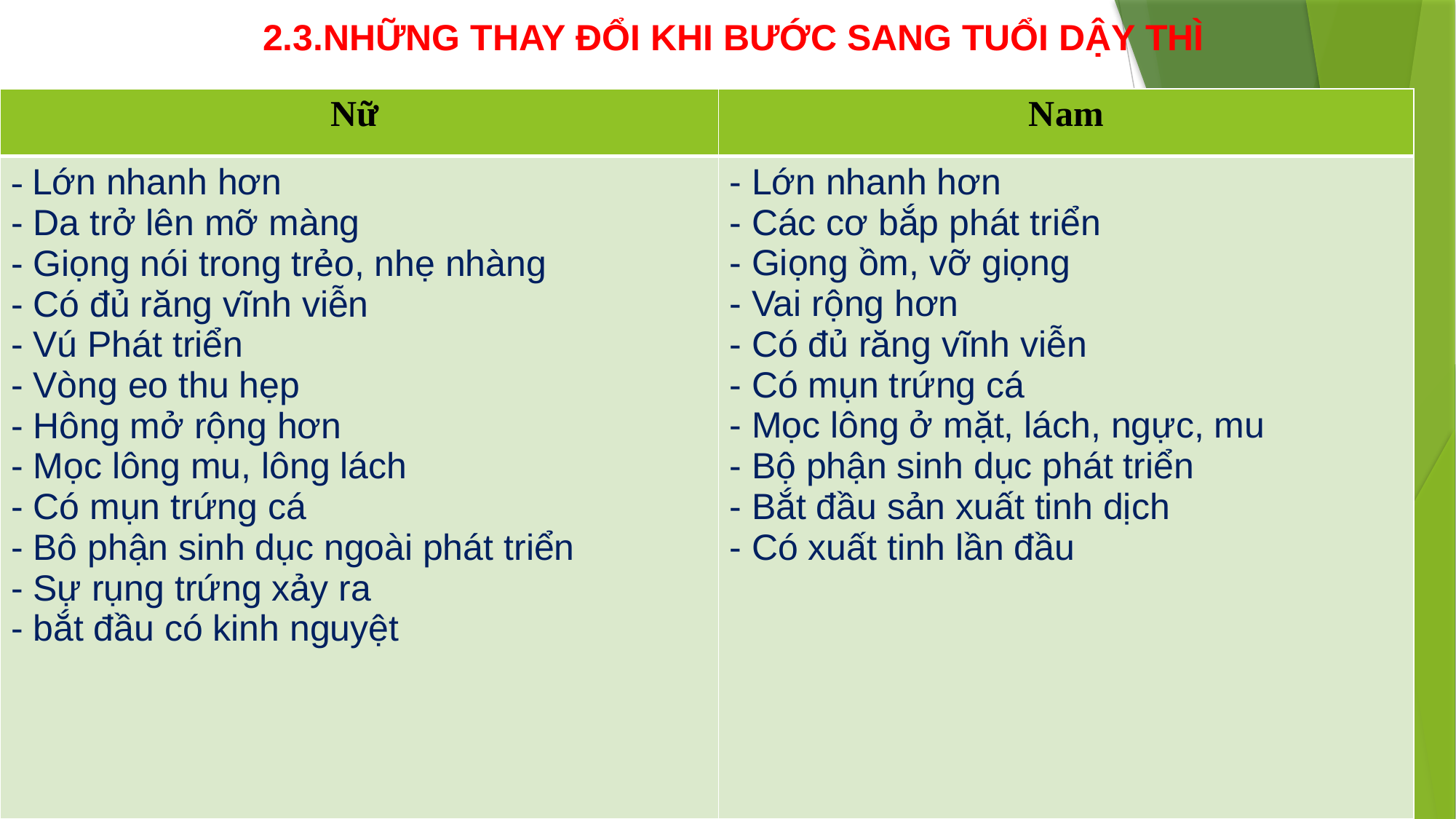

# 2.3.NHỮNG THAY ĐỔI KHI BƯỚC SANG TUỔI DẬY THÌ
| Nữ | Nam |
| --- | --- |
| - Lớn nhanh hơn - Da trở lên mỡ màng - Giọng nói trong trẻo, nhẹ nhàng - Có đủ răng vĩnh viễn - Vú Phát triển - Vòng eo thu hẹp - Hông mở rộng hơn - Mọc lông mu, lông lách - Có mụn trứng cá - Bô phận sinh dục ngoài phát triển - Sự rụng trứng xảy ra - bắt đầu có kinh nguyệt | - Lớn nhanh hơn - Các cơ bắp phát triển - Giọng ồm, vỡ giọng - Vai rộng hơn - Có đủ răng vĩnh viễn - Có mụn trứng cá - Mọc lông ở mặt, lách, ngực, mu - Bộ phận sinh dục phát triển - Bắt đầu sản xuất tinh dịch - Có xuất tinh lần đầu |